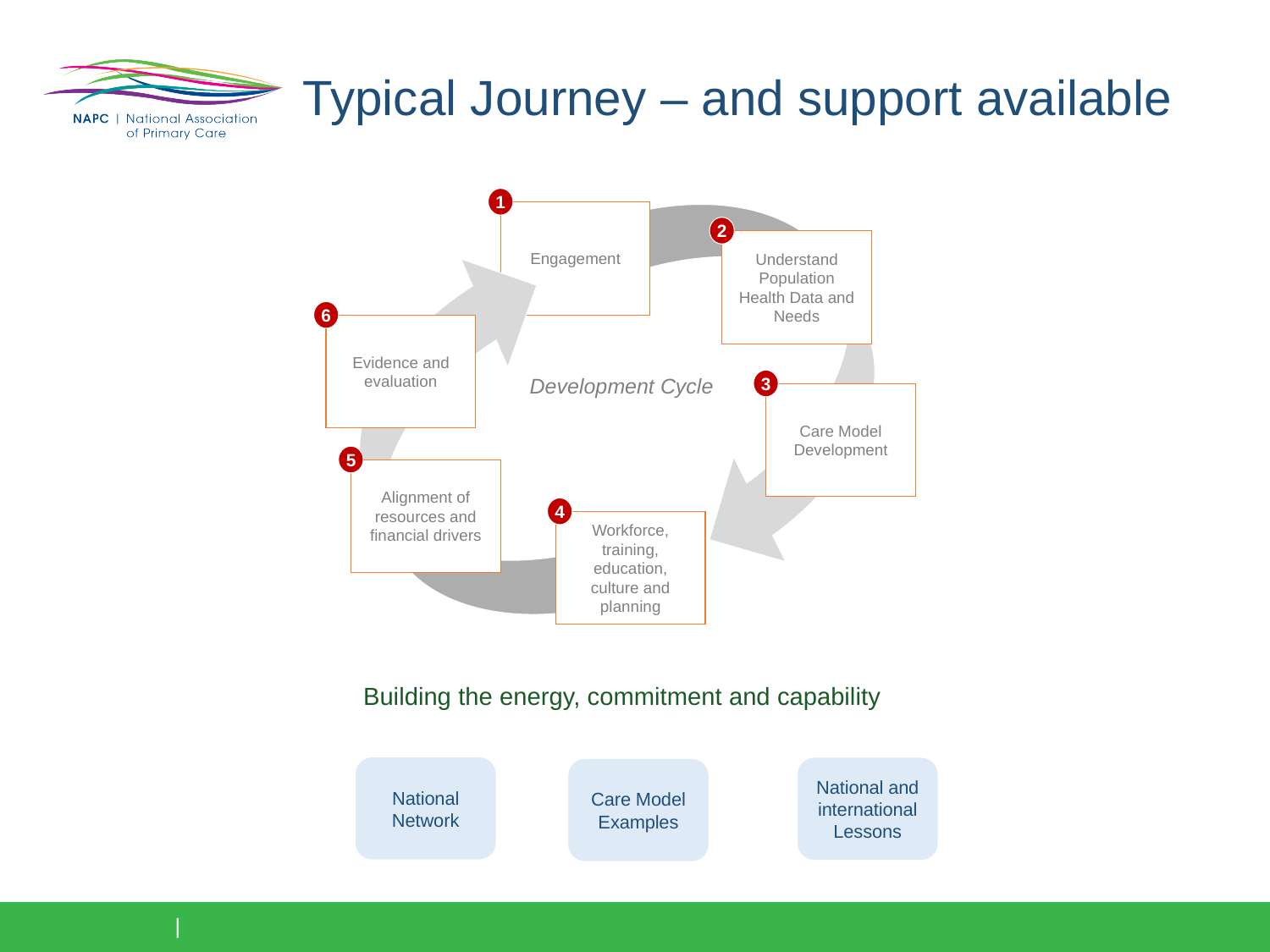

# Typical Journey – and support available
1
Engagement
2
Understand Population Health Data and Needs

6
Evidence and evaluation

Development Cycle
3
Care Model Development
5
Alignment of resources and financial drivers
4
Workforce, training, education, culture and planning
Building the energy, commitment and capability
National Network
National and international Lessons
Care Model Examples
6